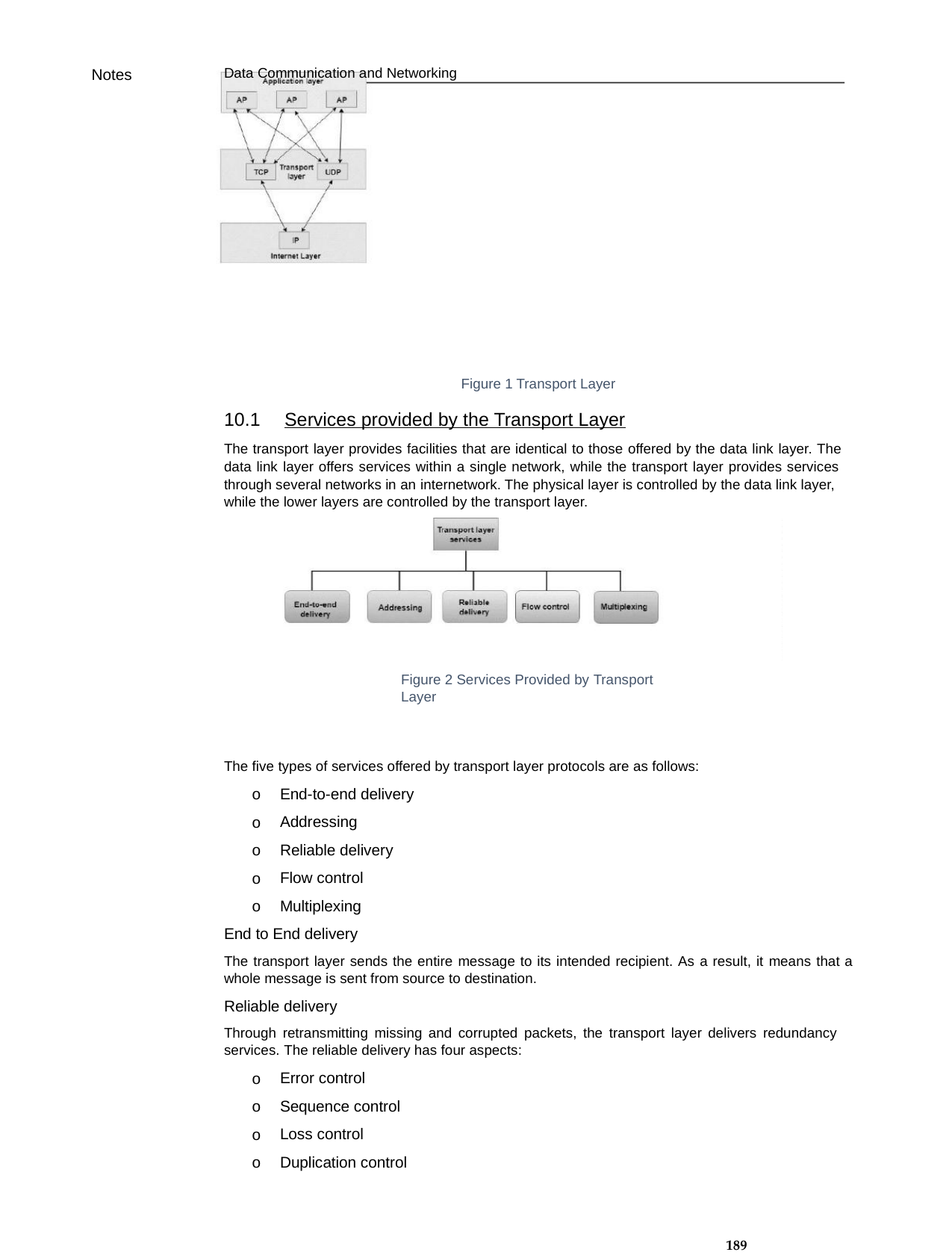

Data Communication and Networking
Notes
Figure 1 Transport Layer
10.1 Services provided by the Transport Layer
The transport layer provides facilities that are identical to those offered by the data link layer. The
data link layer offers services within a single network, while the transport layer provides services
through several networks in an internetwork. The physical layer is controlled by the data link layer,
while the lower layers are controlled by the transport layer.

Figure 2 Services Provided by Transport Layer
The five types of services offered by transport layer protocols are as follows:
End-to-end delivery
Addressing
o
o
o
o
o
Reliable delivery
Flow control
Multiplexing
End to End delivery
The transport layer sends the entire message to its intended recipient. As a result, it means that a
whole message is sent from source to destination.
Reliable delivery
Through retransmitting missing and corrupted packets, the transport layer delivers redundancy
services. The reliable delivery has four aspects:
Error control
o
o
o
o
Sequence control
Loss control
Duplication control
189